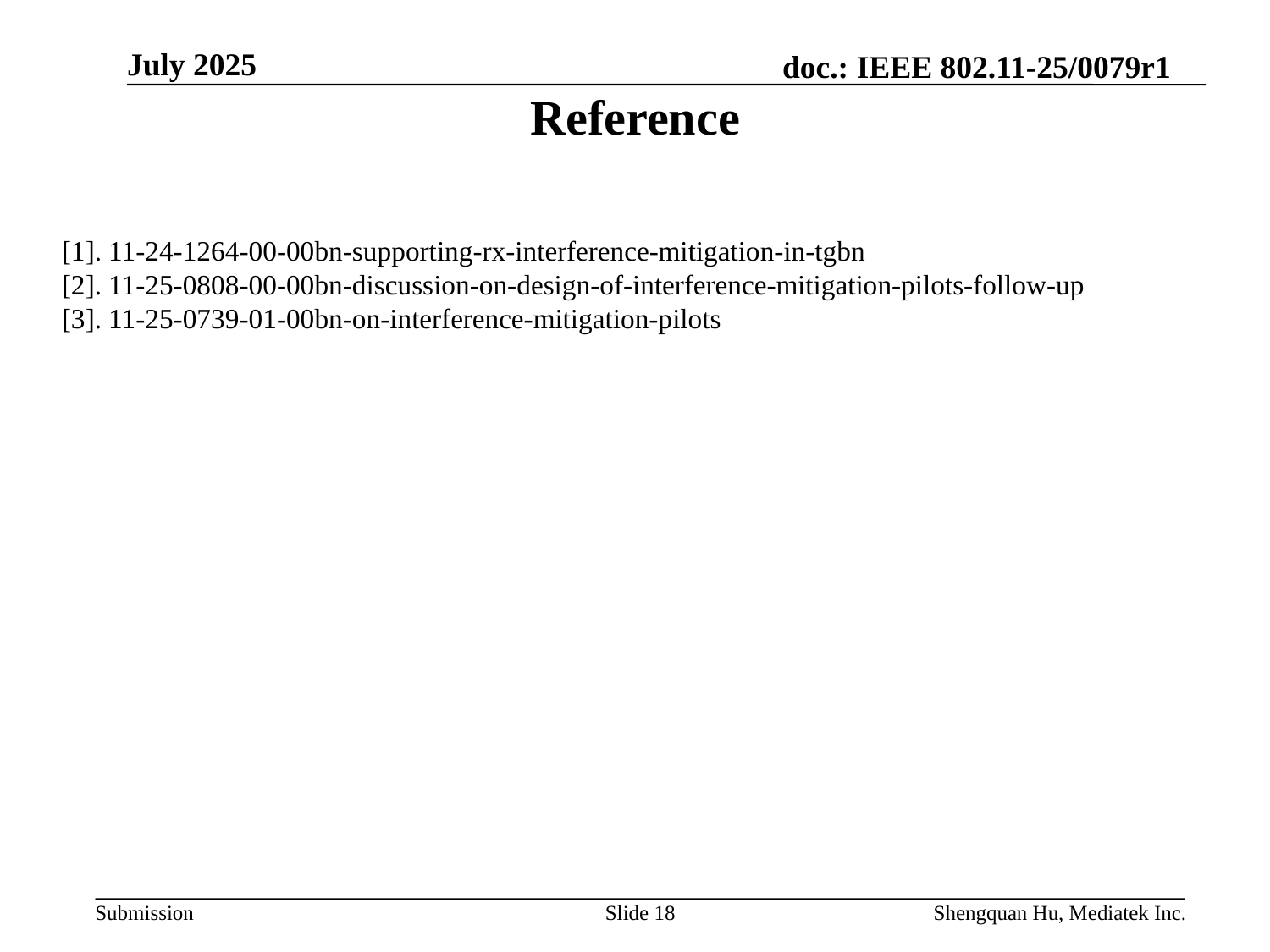

July 2025
# Reference
[1]. 11-24-1264-00-00bn-supporting-rx-interference-mitigation-in-tgbn
[2]. 11-25-0808-00-00bn-discussion-on-design-of-interference-mitigation-pilots-follow-up
[3]. 11-25-0739-01-00bn-on-interference-mitigation-pilots

Slide 18
Shengquan Hu, Mediatek Inc.